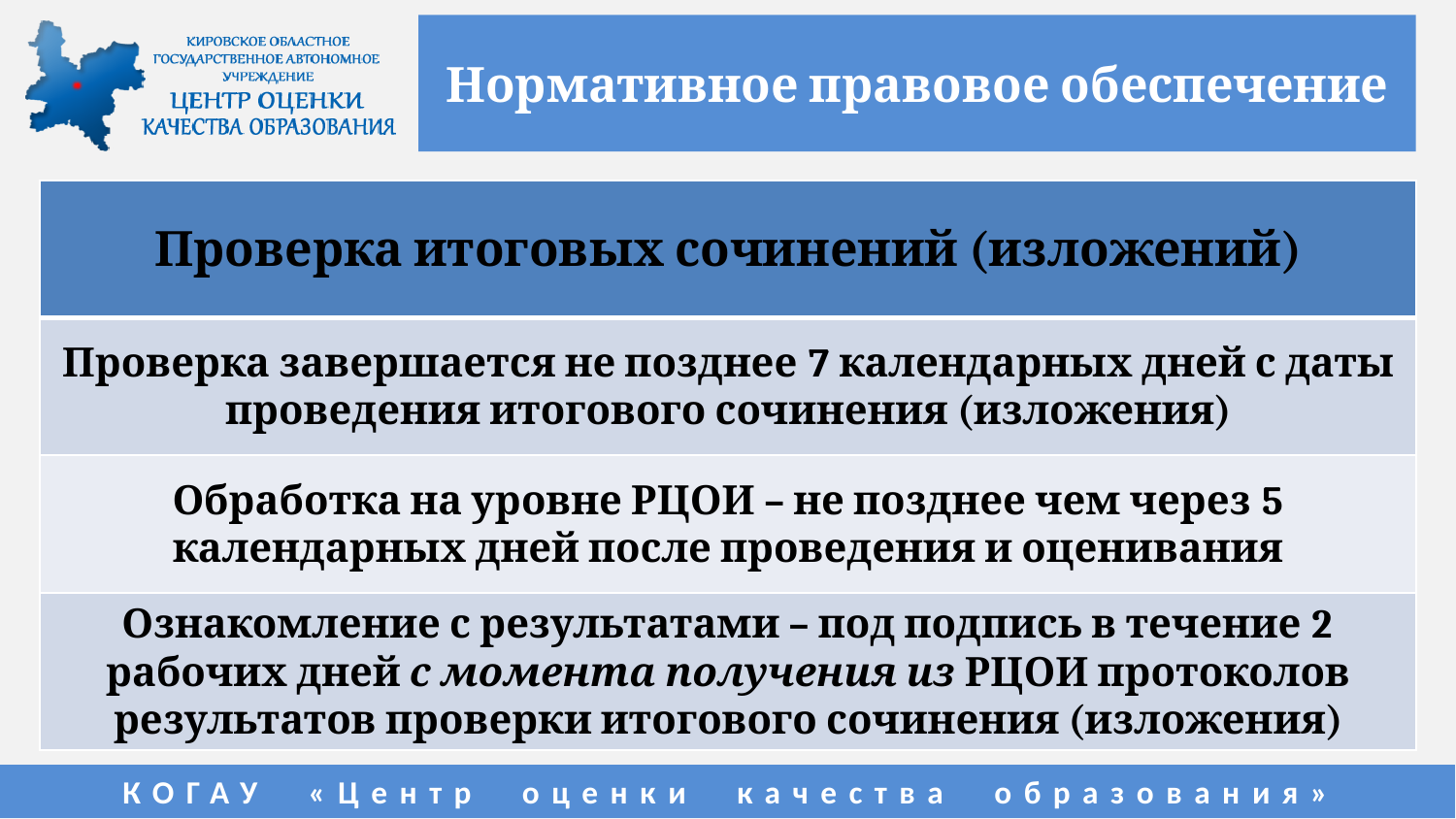

# Нормативное правовое обеспечение
| Проверка итоговых сочинений (изложений) |
| --- |
| Проверка завершается не позднее 7 календарных дней с даты проведения итогового сочинения (изложения) |
| Обработка на уровне РЦОИ – не позднее чем через 5 календарных дней после проведения и оценивания |
| Ознакомление с результатами – под подпись в течение 2 рабочих дней с момента получения из РЦОИ протоколов результатов проверки итогового сочинения (изложения) |